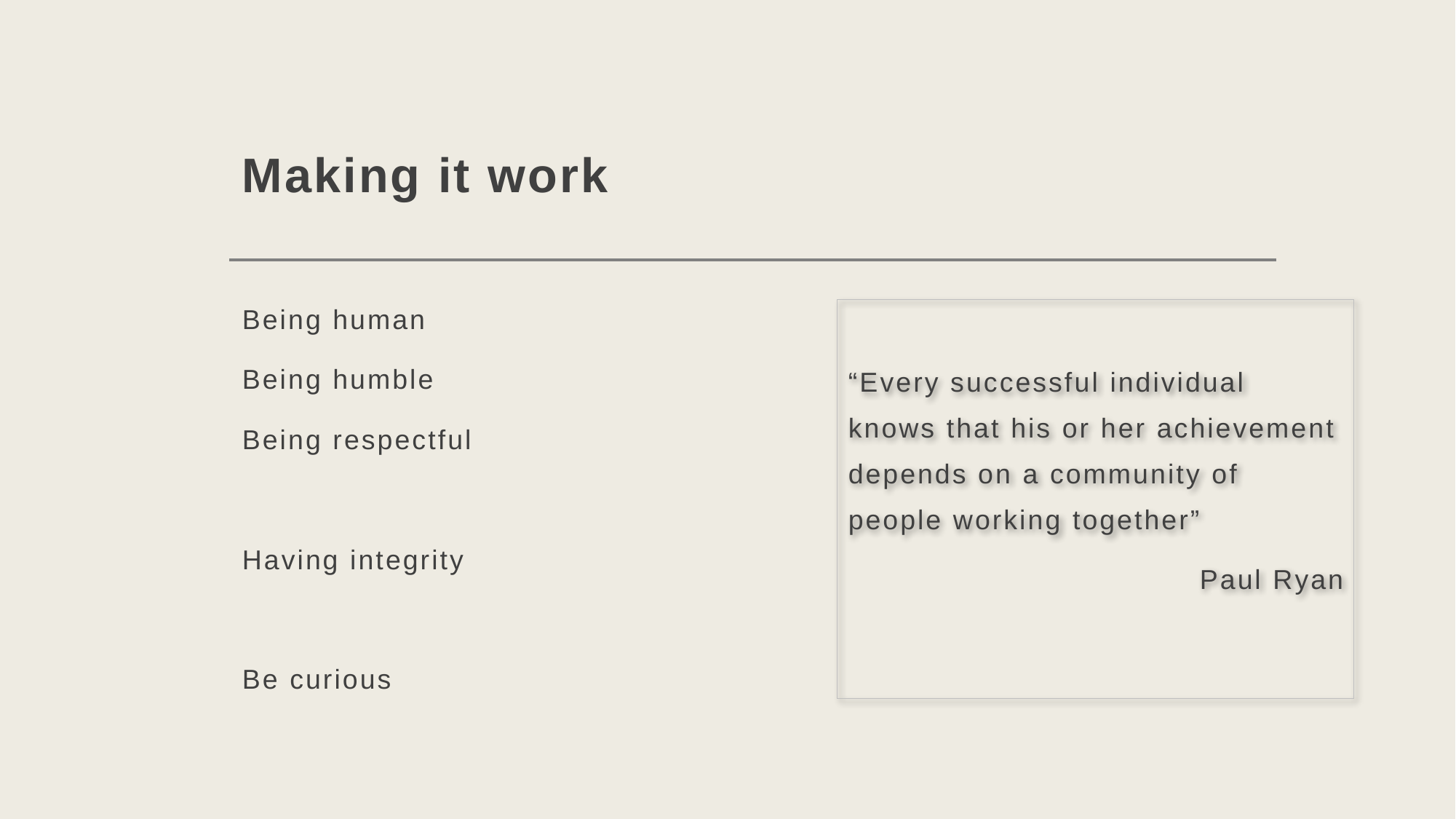

# Making it work
Being human
Being humble
Being respectful

Having integrity

Be curious

“Every successful individual knows that his or her achievement depends on a community of people working together”
Paul Ryan